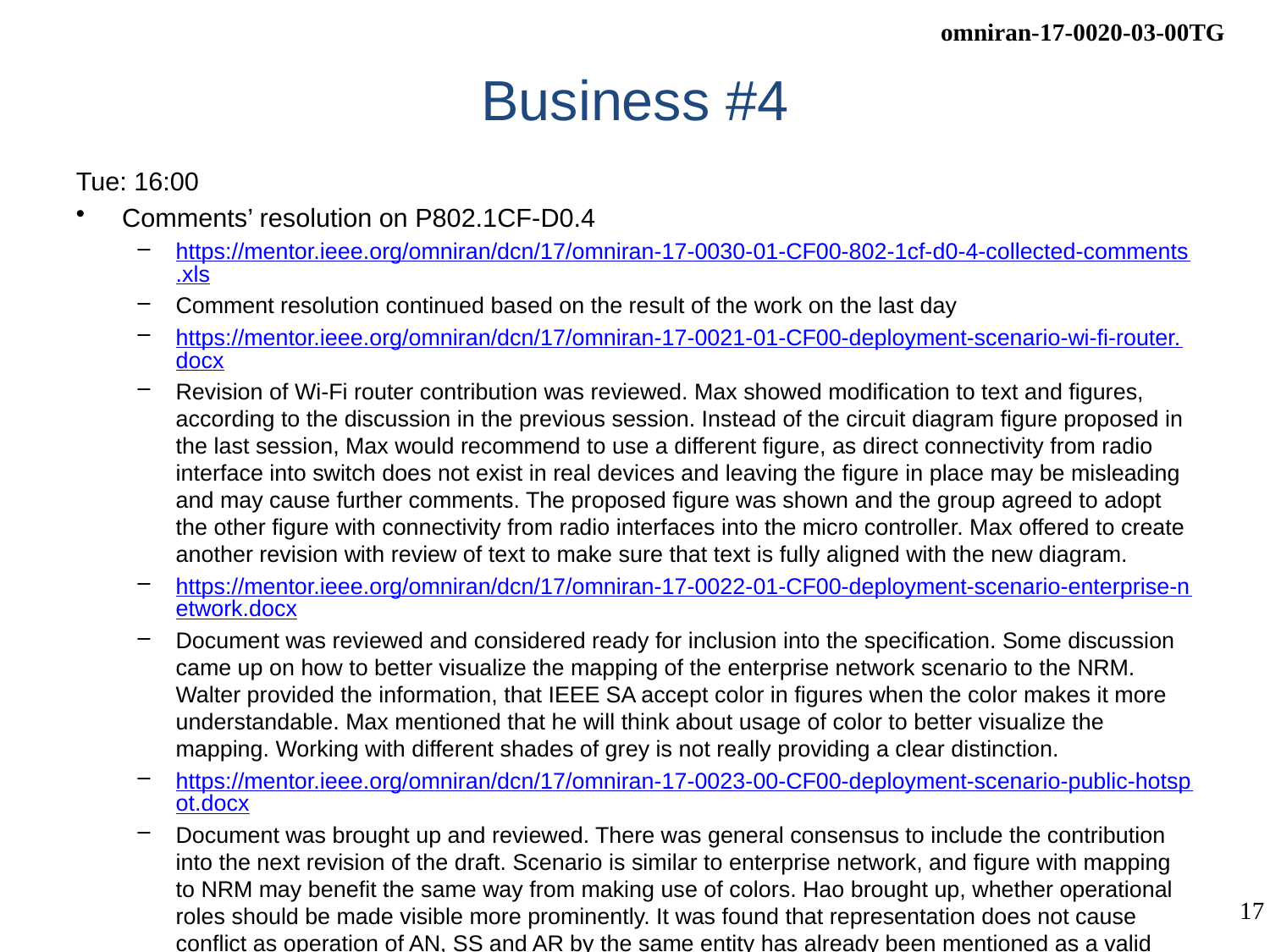

# Business #4
Tue: 16:00
Comments’ resolution on P802.1CF-D0.4
https://mentor.ieee.org/omniran/dcn/17/omniran-17-0030-01-CF00-802-1cf-d0-4-collected-comments.xls
Comment resolution continued based on the result of the work on the last day
https://mentor.ieee.org/omniran/dcn/17/omniran-17-0021-01-CF00-deployment-scenario-wi-fi-router.docx
Revision of Wi-Fi router contribution was reviewed. Max showed modification to text and figures, according to the discussion in the previous session. Instead of the circuit diagram figure proposed in the last session, Max would recommend to use a different figure, as direct connectivity from radio interface into switch does not exist in real devices and leaving the figure in place may be misleading and may cause further comments. The proposed figure was shown and the group agreed to adopt the other figure with connectivity from radio interfaces into the micro controller. Max offered to create another revision with review of text to make sure that text is fully aligned with the new diagram.
https://mentor.ieee.org/omniran/dcn/17/omniran-17-0022-01-CF00-deployment-scenario-enterprise-network.docx
Document was reviewed and considered ready for inclusion into the specification. Some discussion came up on how to better visualize the mapping of the enterprise network scenario to the NRM. Walter provided the information, that IEEE SA accept color in figures when the color makes it more understandable. Max mentioned that he will think about usage of color to better visualize the mapping. Working with different shades of grey is not really providing a clear distinction.
https://mentor.ieee.org/omniran/dcn/17/omniran-17-0023-00-CF00-deployment-scenario-public-hotspot.docx
Document was brought up and reviewed. There was general consensus to include the contribution into the next revision of the draft. Scenario is similar to enterprise network, and figure with mapping to NRM may benefit the same way from making use of colors. Hao brought up, whether operational roles should be made visible more prominently. It was found that representation does not cause conflict as operation of AN, SS and AR by the same entity has already been mentioned as a valid option.